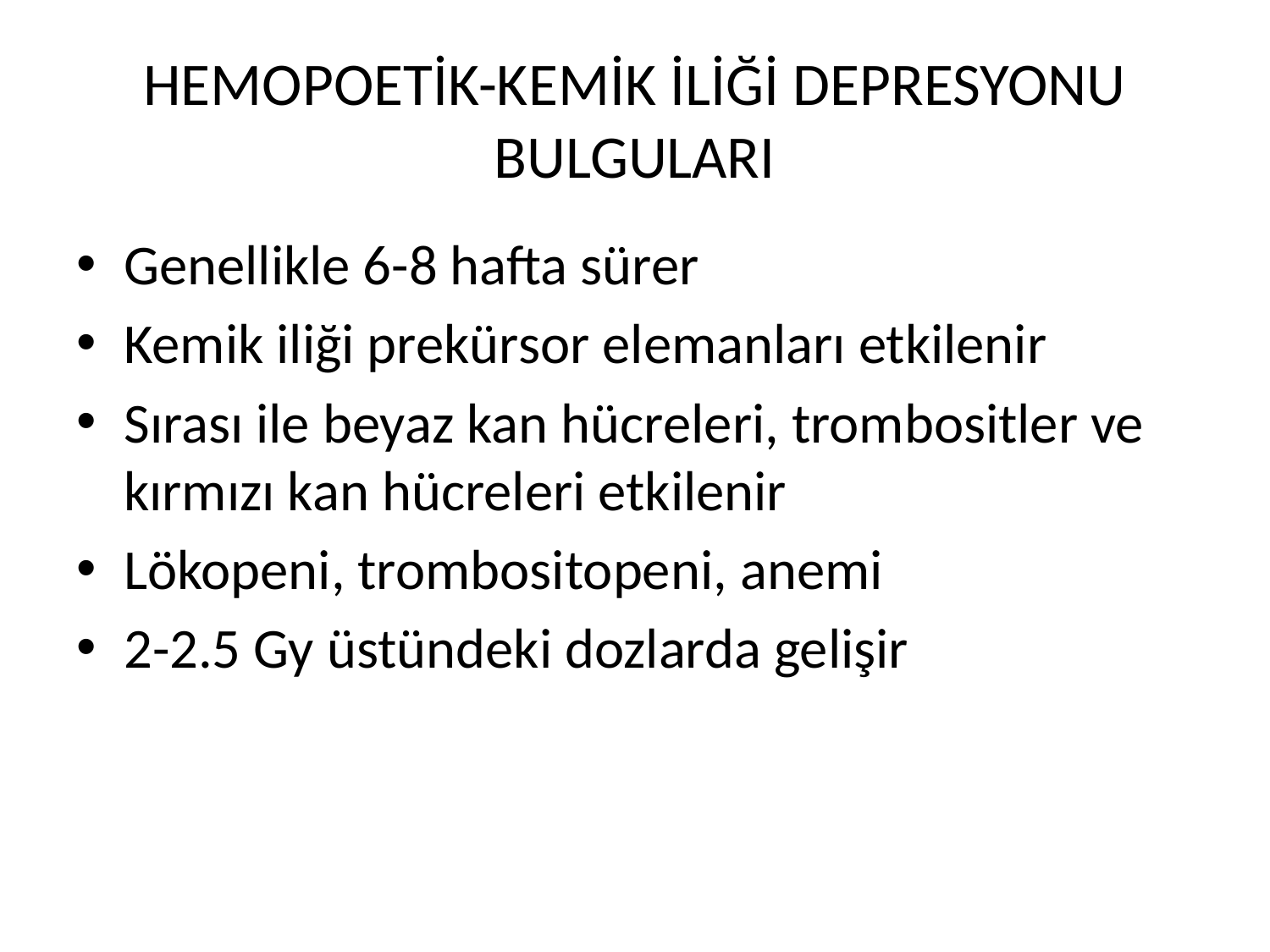

# HEMOPOETİK-KEMİK İLİĞİ DEPRESYONU BULGULARI
Genellikle 6-8 hafta sürer
Kemik iliği prekürsor elemanları etkilenir
Sırası ile beyaz kan hücreleri, trombositler ve kırmızı kan hücreleri etkilenir
Lökopeni, trombositopeni, anemi
2-2.5 Gy üstündeki dozlarda gelişir